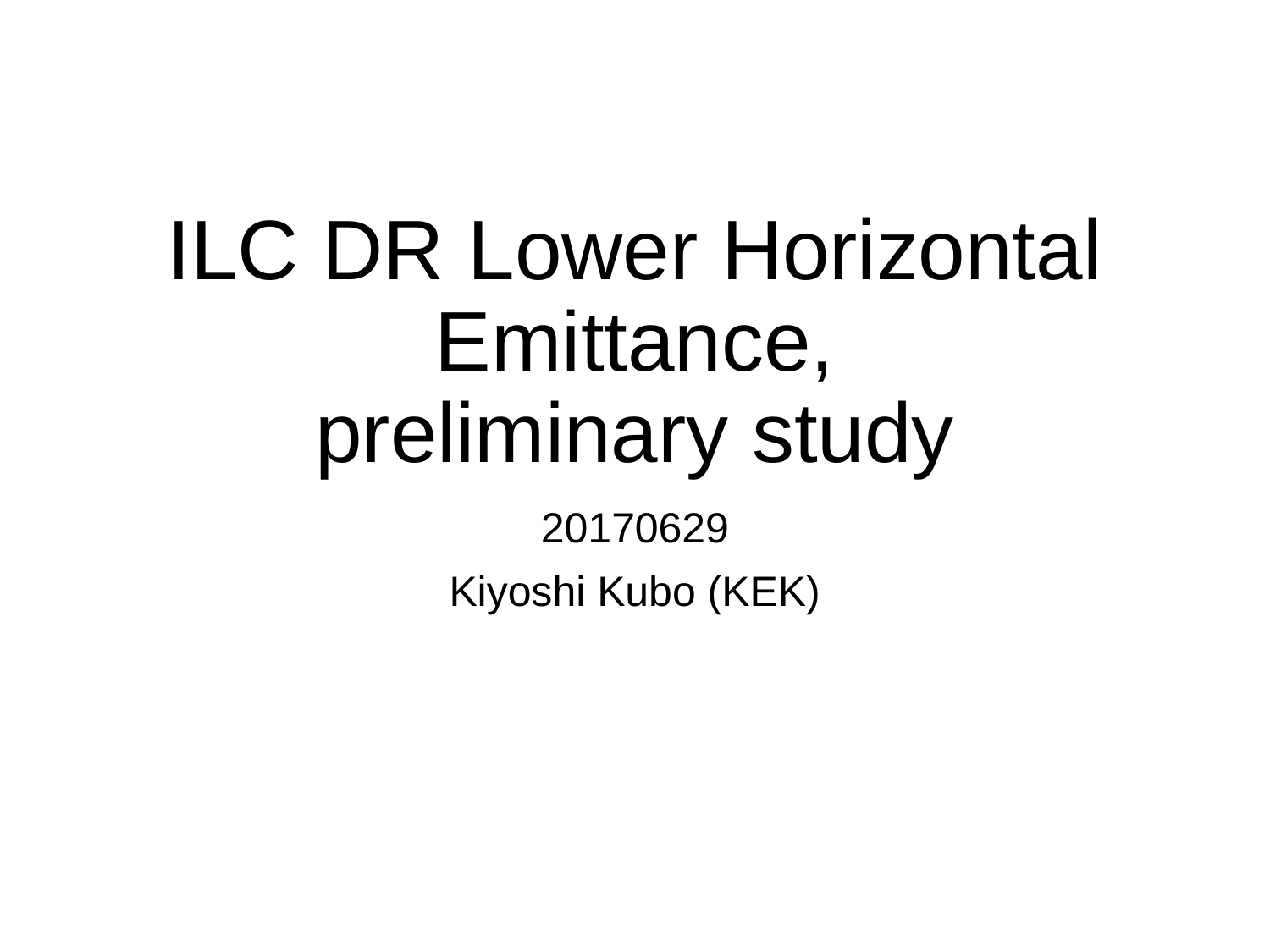

# ILC DR Lower Horizontal Emittance, preliminary study
20170629
Kiyoshi Kubo (KEK)